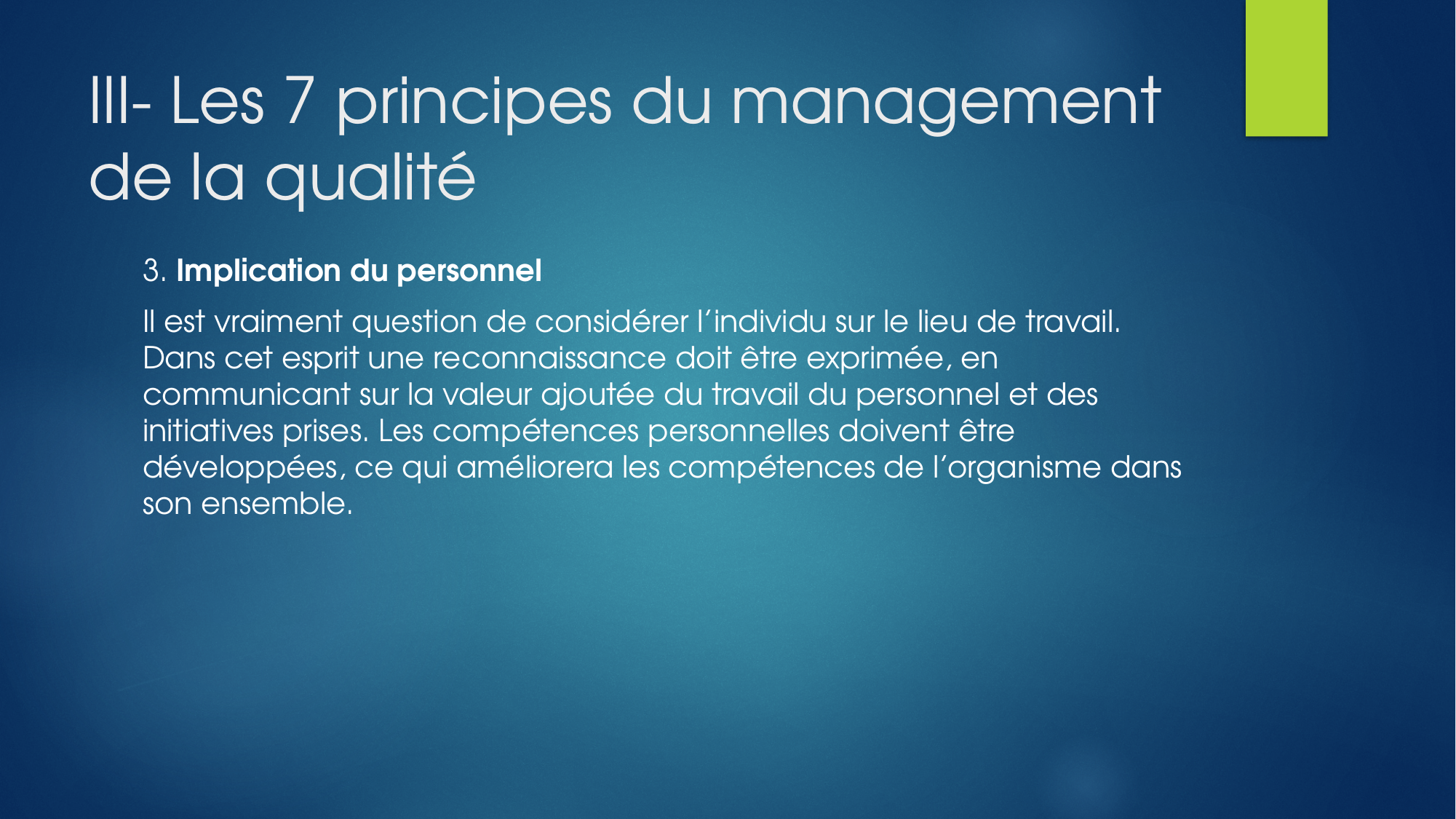

# III- Les 7 principes du management de la qualité
3. Implication du personnel
Il est vraiment question de considérer l’individu sur le lieu de travail.
Dans cet esprit une reconnaissance doit être exprimée, en communicant sur la valeur ajoutée du travail du personnel et des initiatives prises. Les compétences personnelles doivent être développées, ce qui améliorera les compétences de l’organisme dans son ensemble.